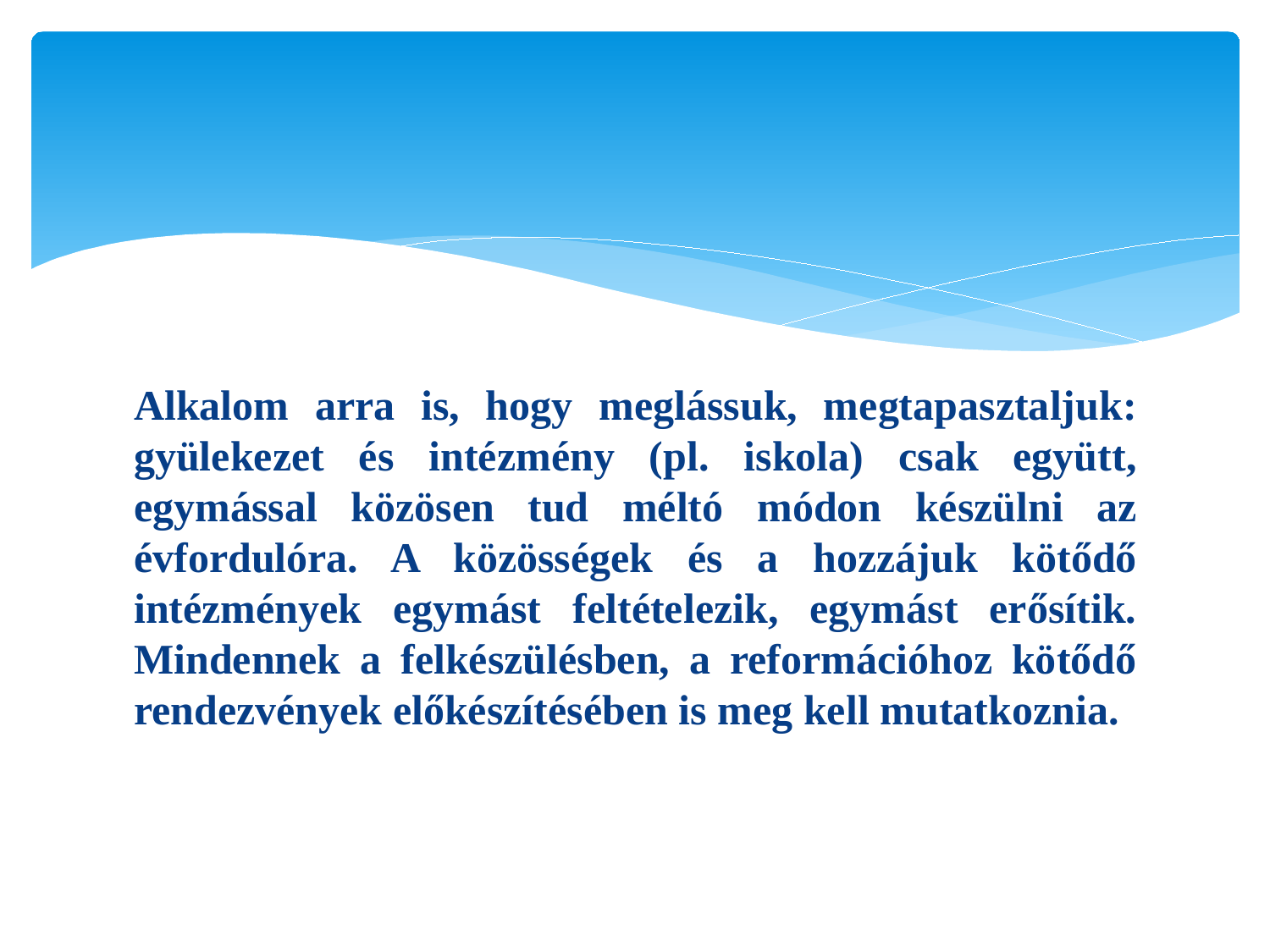

#
Alkalom arra is, hogy meglássuk, megtapasztaljuk: gyülekezet és intézmény (pl. iskola) csak együtt, egymással közösen tud méltó módon készülni az évfordulóra. A közösségek és a hozzájuk kötődő intézmények egymást feltételezik, egymást erősítik. Mindennek a felkészülésben, a reformációhoz kötődő rendezvények előkészítésében is meg kell mutatkoznia.